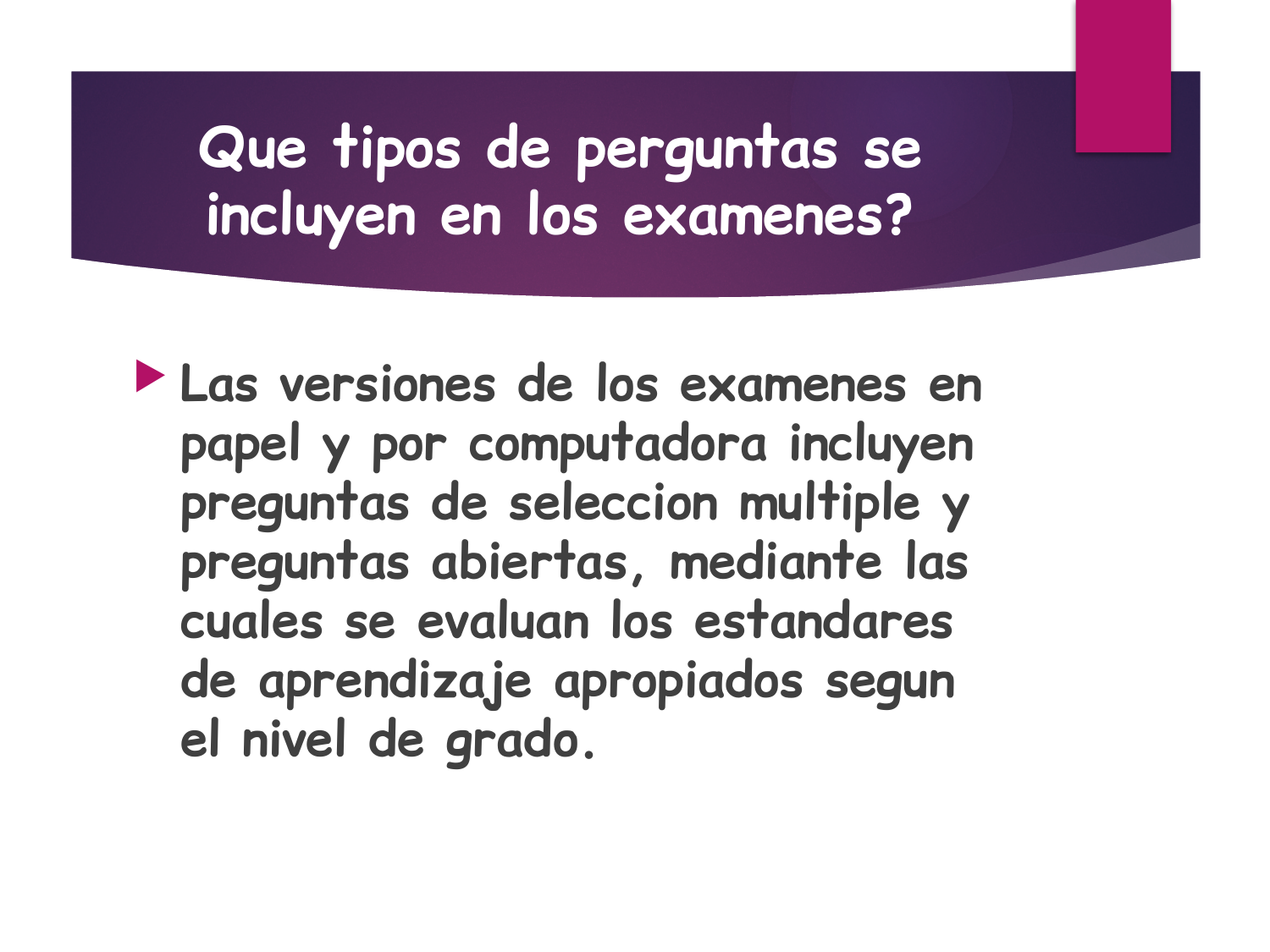

# Que tipos de perguntas se incluyen en los examenes?
Las versiones de los examenes en papel y por computadora incluyen preguntas de seleccion multiple y preguntas abiertas, mediante las cuales se evaluan los estandares de aprendizaje apropiados segun el nivel de grado.